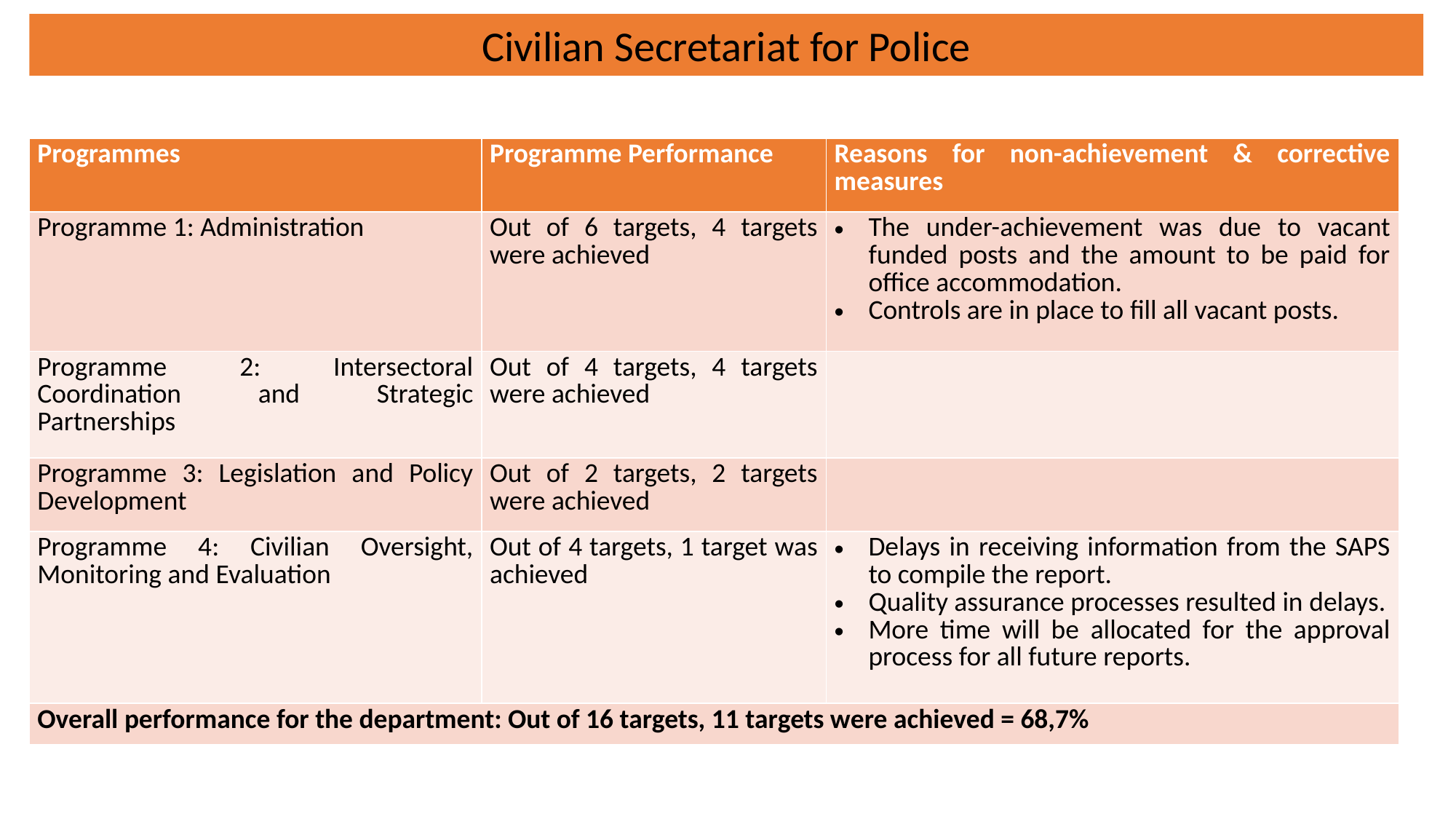

Civilian Secretariat for Police
| Programmes | Programme Performance | Reasons for non-achievement & corrective measures |
| --- | --- | --- |
| Programme 1: Administration | Out of 6 targets, 4 targets were achieved | The under-achievement was due to vacant funded posts and the amount to be paid for office accommodation. Controls are in place to fill all vacant posts. |
| Programme 2: Intersectoral Coordination and Strategic Partnerships | Out of 4 targets, 4 targets were achieved |  |
| Programme 3: Legislation and Policy Development | Out of 2 targets, 2 targets were achieved |  |
| Programme 4: Civilian Oversight, Monitoring and Evaluation | Out of 4 targets, 1 target was achieved | Delays in receiving information from the SAPS to compile the report. Quality assurance processes resulted in delays. More time will be allocated for the approval process for all future reports. |
| Overall performance for the department: Out of 16 targets, 11 targets were achieved = 68,7% |  |  |